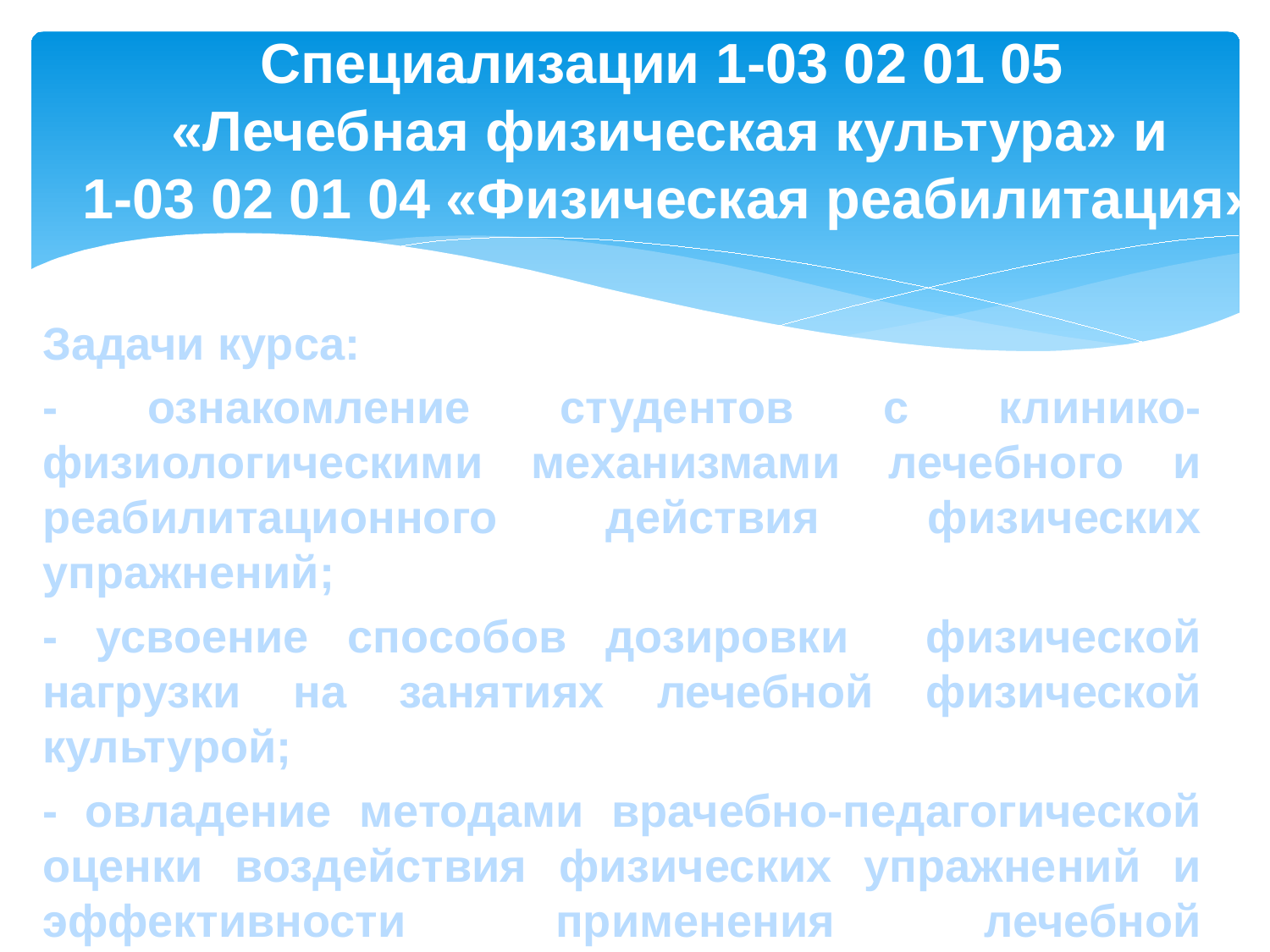

# Специализации 1-03 02 01 05 «Лечебная физическая культура» и 1-03 02 01 04 «Физическая реабилитация»
Задачи курса:
- ознакомление студентов с клинико-физиологическими механизмами лечебного и реабилитационного действия физических упражнений;
- усвоение способов дозировки  физической нагрузки на занятиях лечебной физической культурой;
- овладение методами врачебно-педагогической оценки воздействия физических упражнений и эффективности применения лечебной физической культуры;